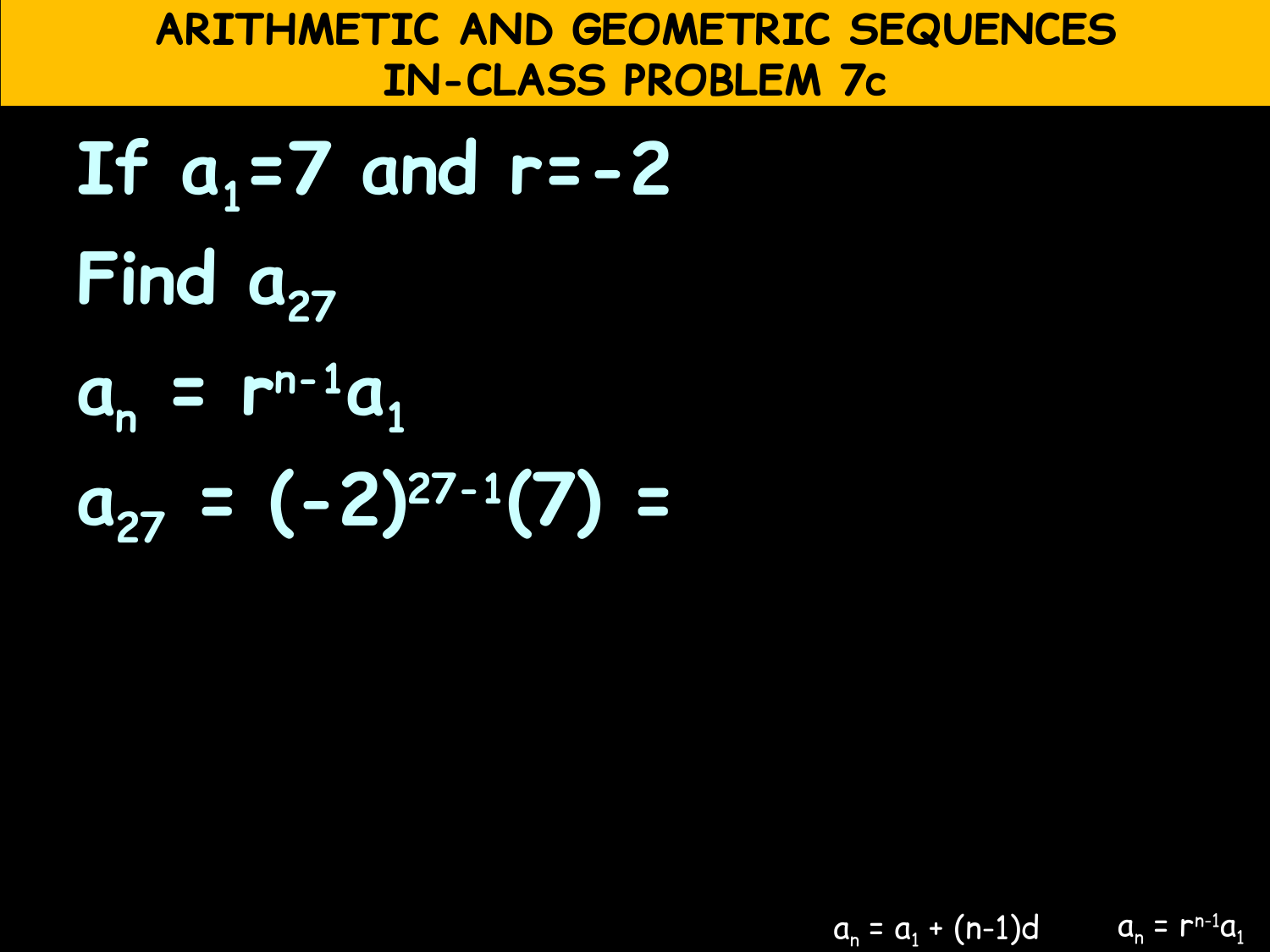

ARITHMETIC AND GEOMETRIC SEQUENCES
IN-CLASS PROBLEM 7c
If a1=7 and r=-2
Find a27
an = rn-1a1
a27 = (-2)27-1(7) =
an = rn-1a1
an = a1 + (n-1)d